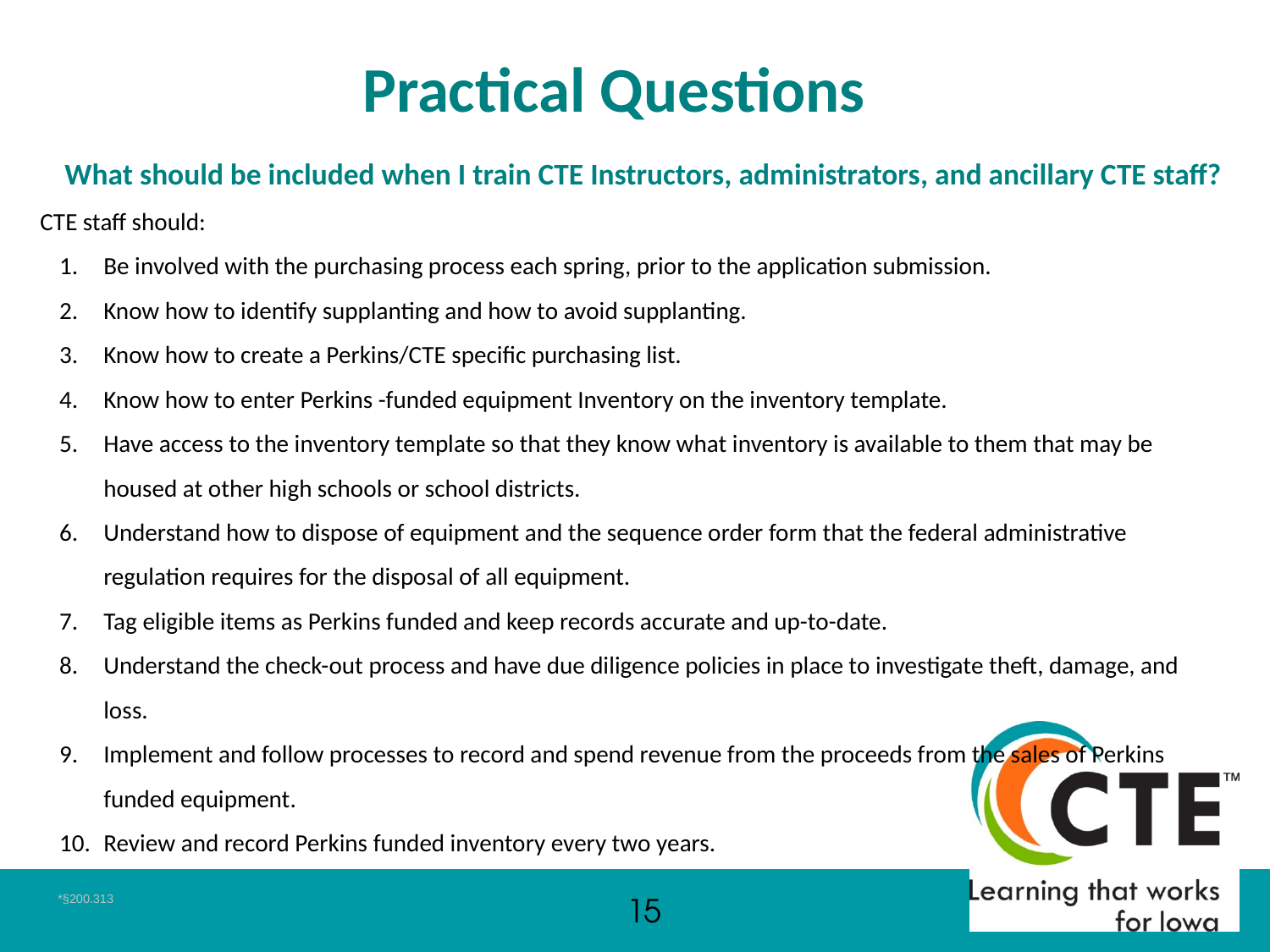

# Practical Questions
What should be included when I train CTE Instructors, administrators, and ancillary CTE staff?
CTE staff should:
Be involved with the purchasing process each spring, prior to the application submission.
Know how to identify supplanting and how to avoid supplanting.
Know how to create a Perkins/CTE specific purchasing list.
Know how to enter Perkins -funded equipment Inventory on the inventory template.
Have access to the inventory template so that they know what inventory is available to them that may be housed at other high schools or school districts.
Understand how to dispose of equipment and the sequence order form that the federal administrative regulation requires for the disposal of all equipment.
Tag eligible items as Perkins funded and keep records accurate and up-to-date.
Understand the check-out process and have due diligence policies in place to investigate theft, damage, and loss.
Implement and follow processes to record and spend revenue from the proceeds from the sales of Perkins funded equipment.
Review and record Perkins funded inventory every two years.

*§200.313
15